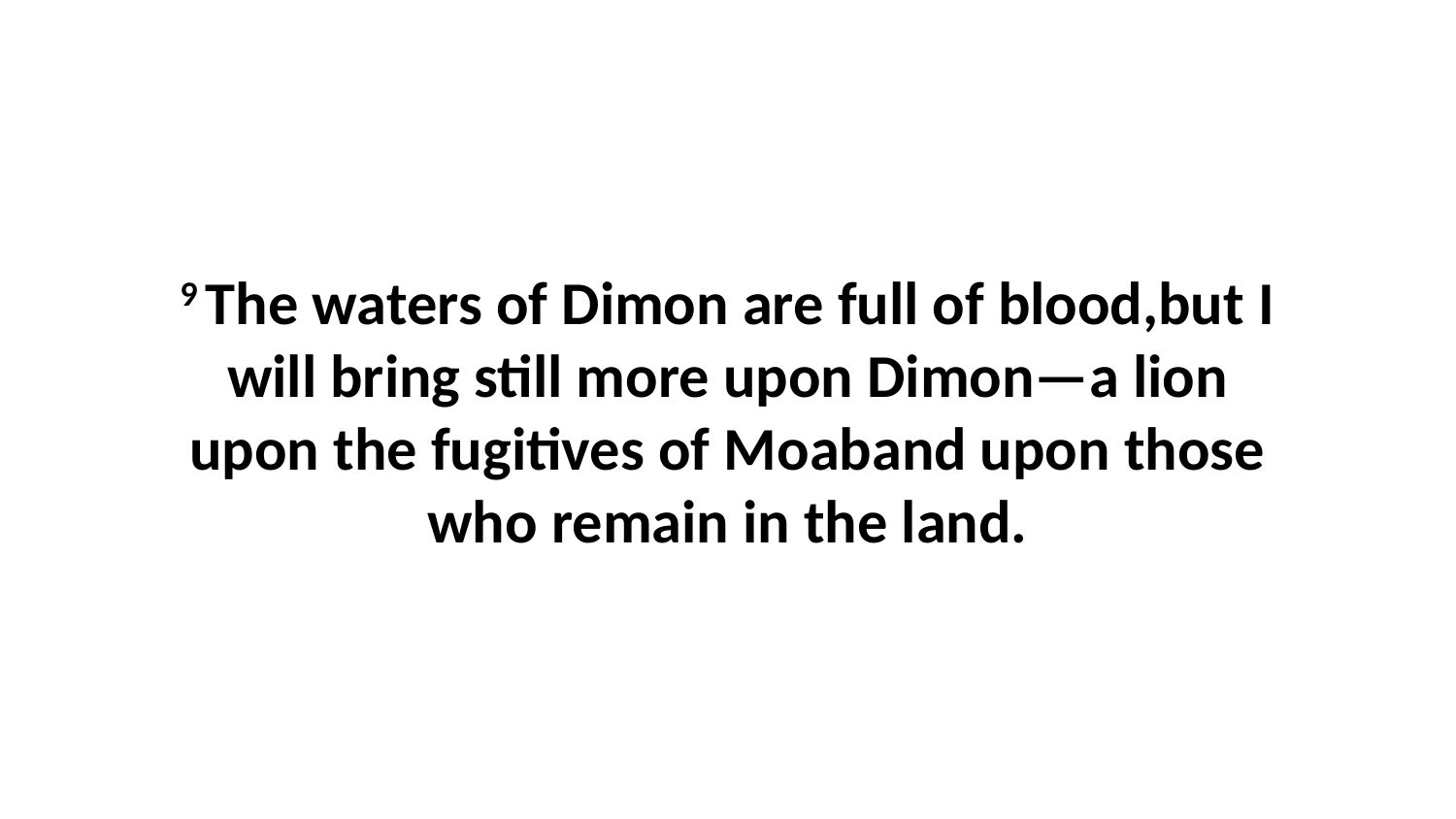

9 The waters of Dimon are full of blood,but I will bring still more upon Dimon—a lion upon the fugitives of Moaband upon those who remain in the land.